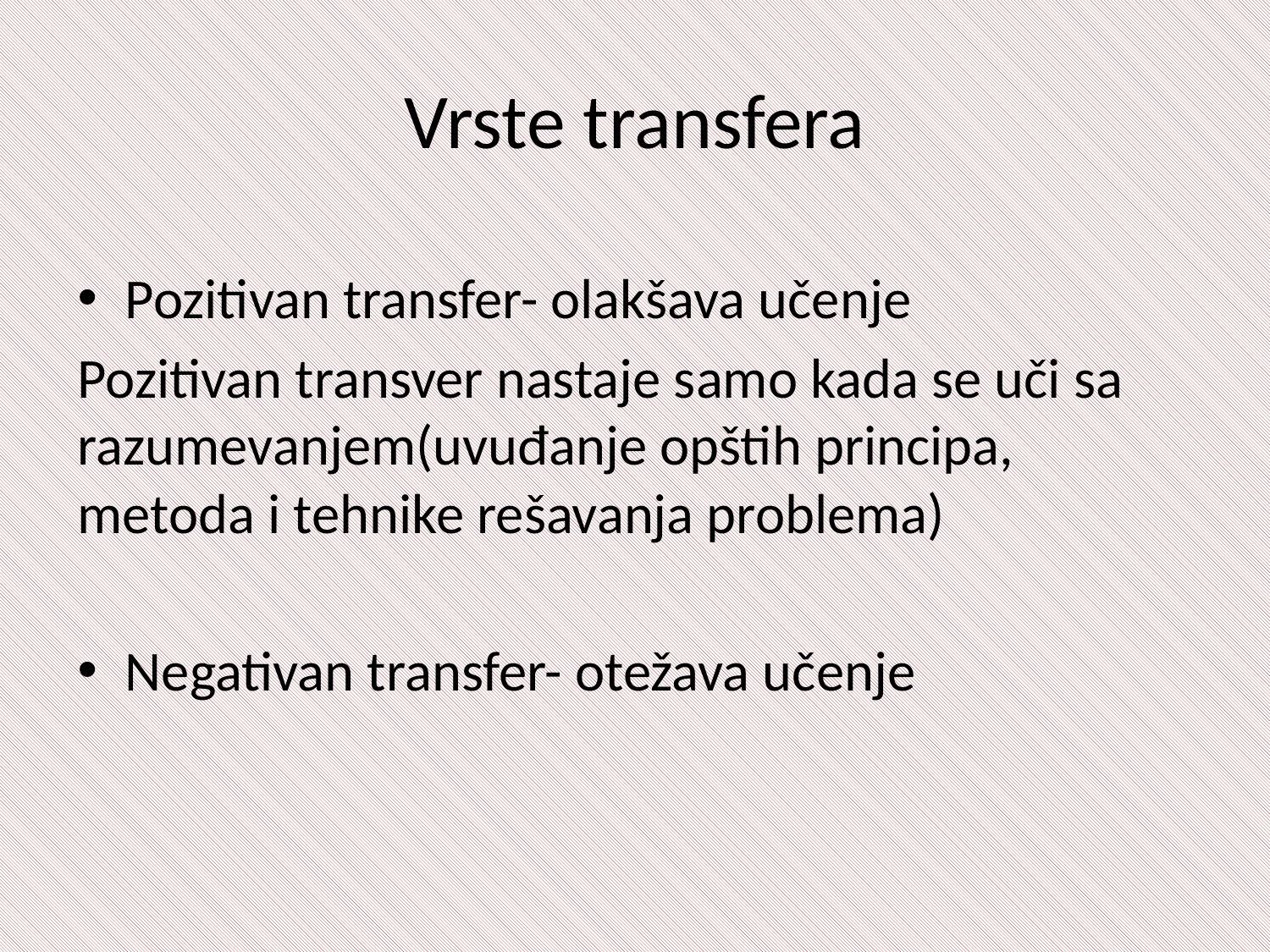

# Vrste transfera
Pozitivan transfer- olakšava učenje
Pozitivan transver nastaje samo kada se uči sa razumevanjem(uvuđanje opštih principa,  metoda i tehnike rešavanja problema)

Negativan transfer- otežava učenje